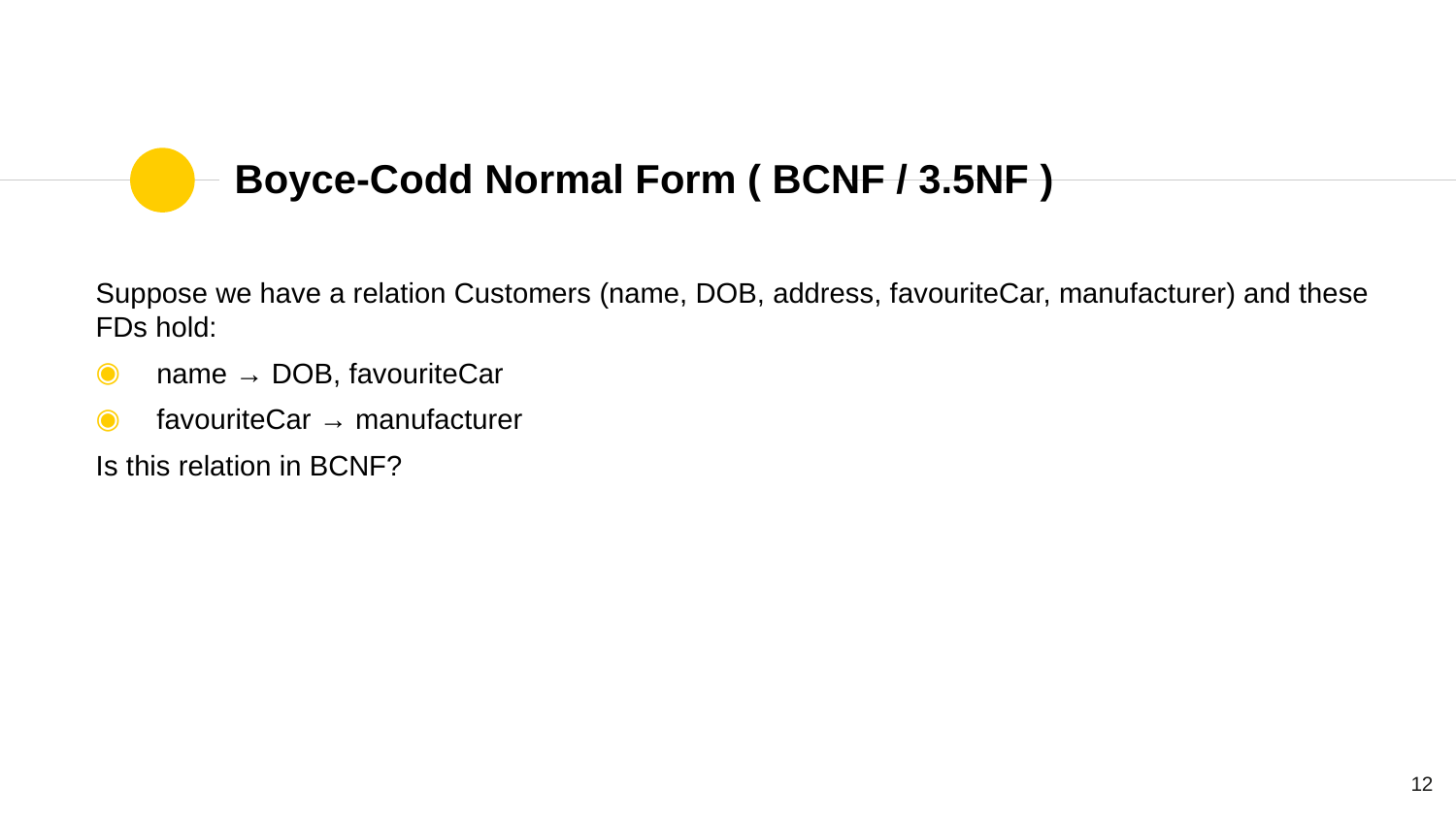

# Boyce-Codd Normal Form ( BCNF / 3.5NF )
Suppose we have a relation Customers (name, DOB, address, favouriteCar, manufacturer) and these FDs hold:
name → DOB, favouriteCar
favouriteCar → manufacturer
Is this relation in BCNF?
12